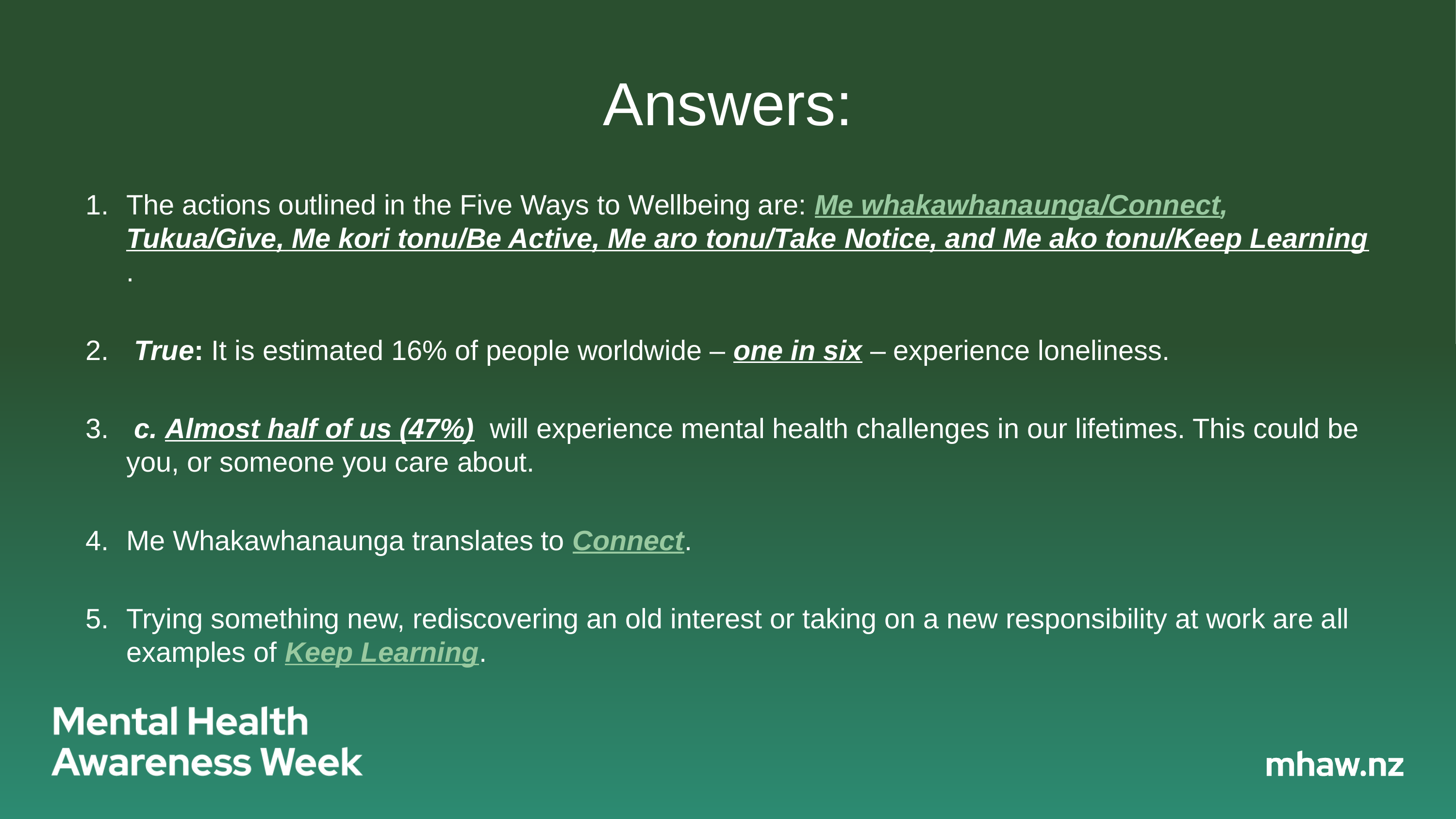

# Answers:
The actions outlined in the Five Ways to Wellbeing are: Me whakawhanaunga/Connect, Tukua/Give, Me kori tonu/Be Active, Me aro tonu/Take Notice, and Me ako tonu/Keep Learning.

 True: It is estimated 16% of people worldwide – one in six – experience loneliness.

 c. Almost half of us (47%)  will experience mental health challenges in our lifetimes. This could be you, or someone you care about.

Me Whakawhanaunga translates to Connect.

Trying something new, rediscovering an old interest or taking on a new responsibility at work are all examples of Keep Learning.